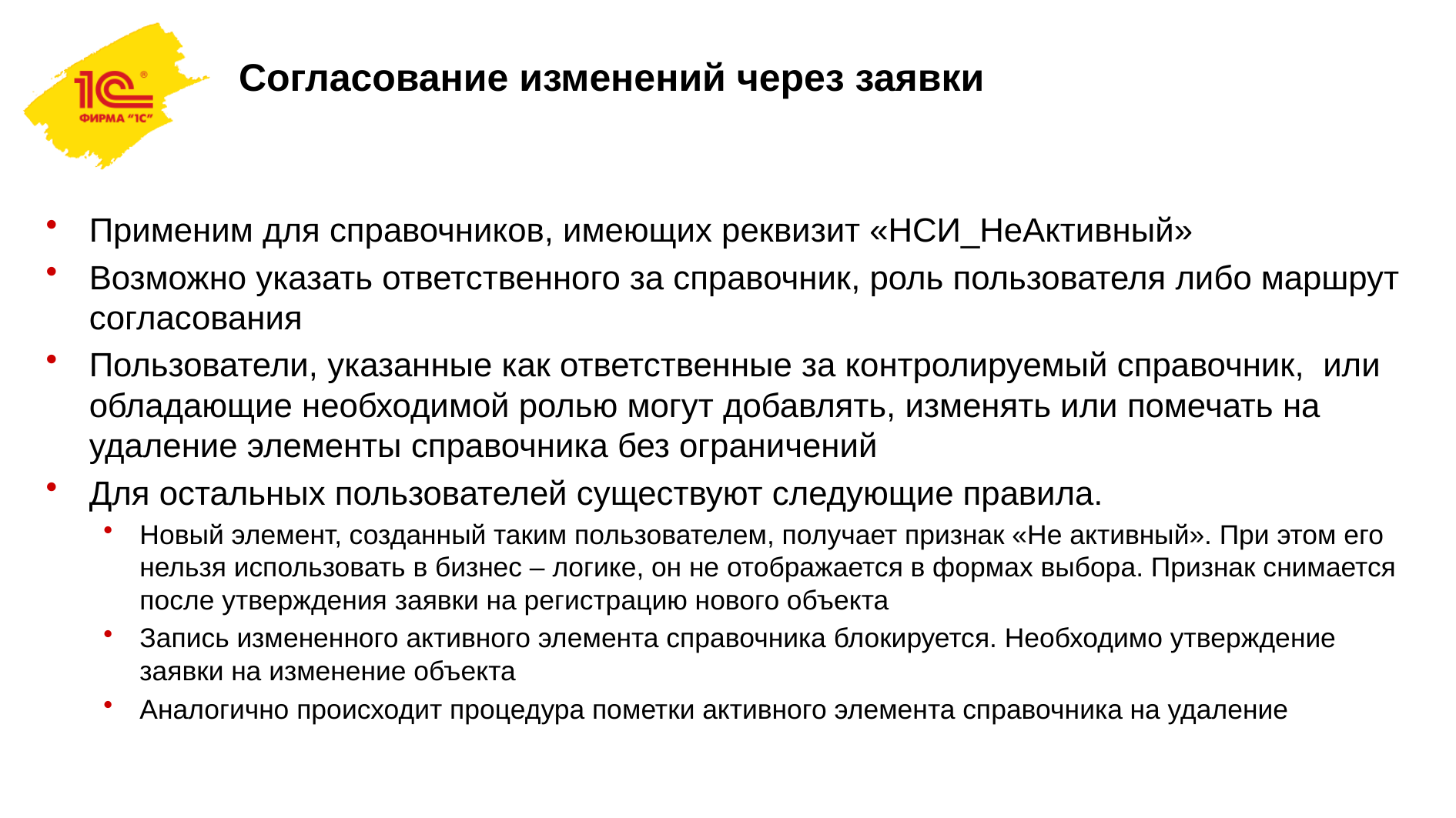

# Согласование изменений через заявки
Применим для справочников, имеющих реквизит «НСИ_НеАктивный»
Возможно указать ответственного за справочник, роль пользователя либо маршрут согласования
Пользователи, указанные как ответственные за контролируемый справочник,  или обладающие необходимой ролью могут добавлять, изменять или помечать на удаление элементы справочника без ограничений
Для остальных пользователей существуют следующие правила.
Новый элемент, созданный таким пользователем, получает признак «Не активный». При этом его нельзя использовать в бизнес – логике, он не отображается в формах выбора. Признак снимается после утверждения заявки на регистрацию нового объекта
Запись измененного активного элемента справочника блокируется. Необходимо утверждение заявки на изменение объекта
Аналогично происходит процедура пометки активного элемента справочника на удаление